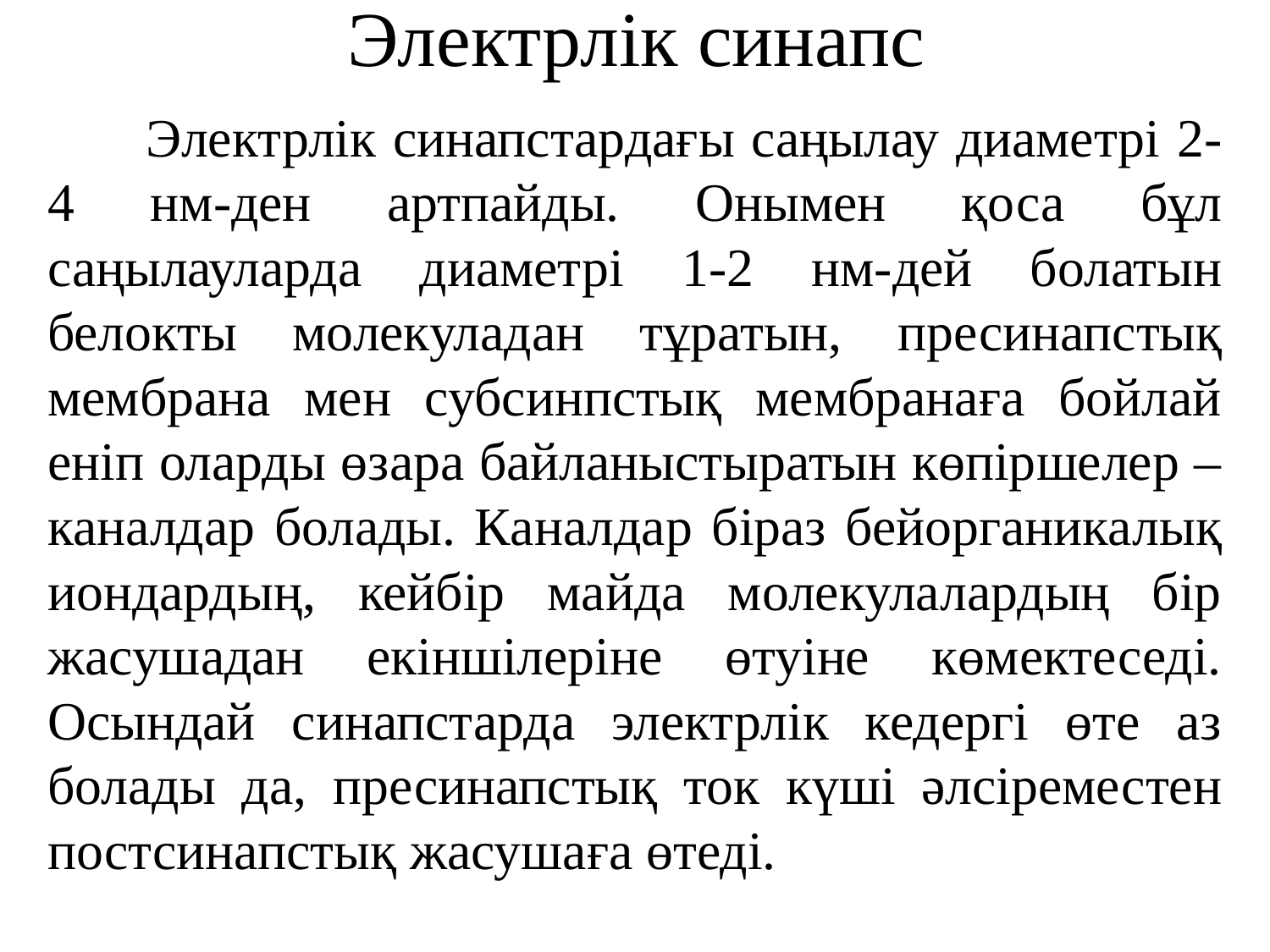

# Электрлік синапс
      Электрлік синапстардағы саңылау диаметрі 2- 4 нм-ден артпайды. Онымен қоса бұл саңылауларда диаметрі 1-2 нм-дей болатын белокты молекуладан тұратын, пресинапстық мембрана мен субсинпстық мембранаға бойлай еніп оларды өзара байланыстыратын көпіршелер – каналдар болады. Каналдар біраз бейорганикалық иондардың, кейбір майда молекулалардың бір жасушадан екіншілеріне өтуіне көмектеседі. Осындай синапстарда электрлік кедергі өте аз болады да, пресинапстық ток күші әлсіреместен постсинапстық жасушаға өтеді.